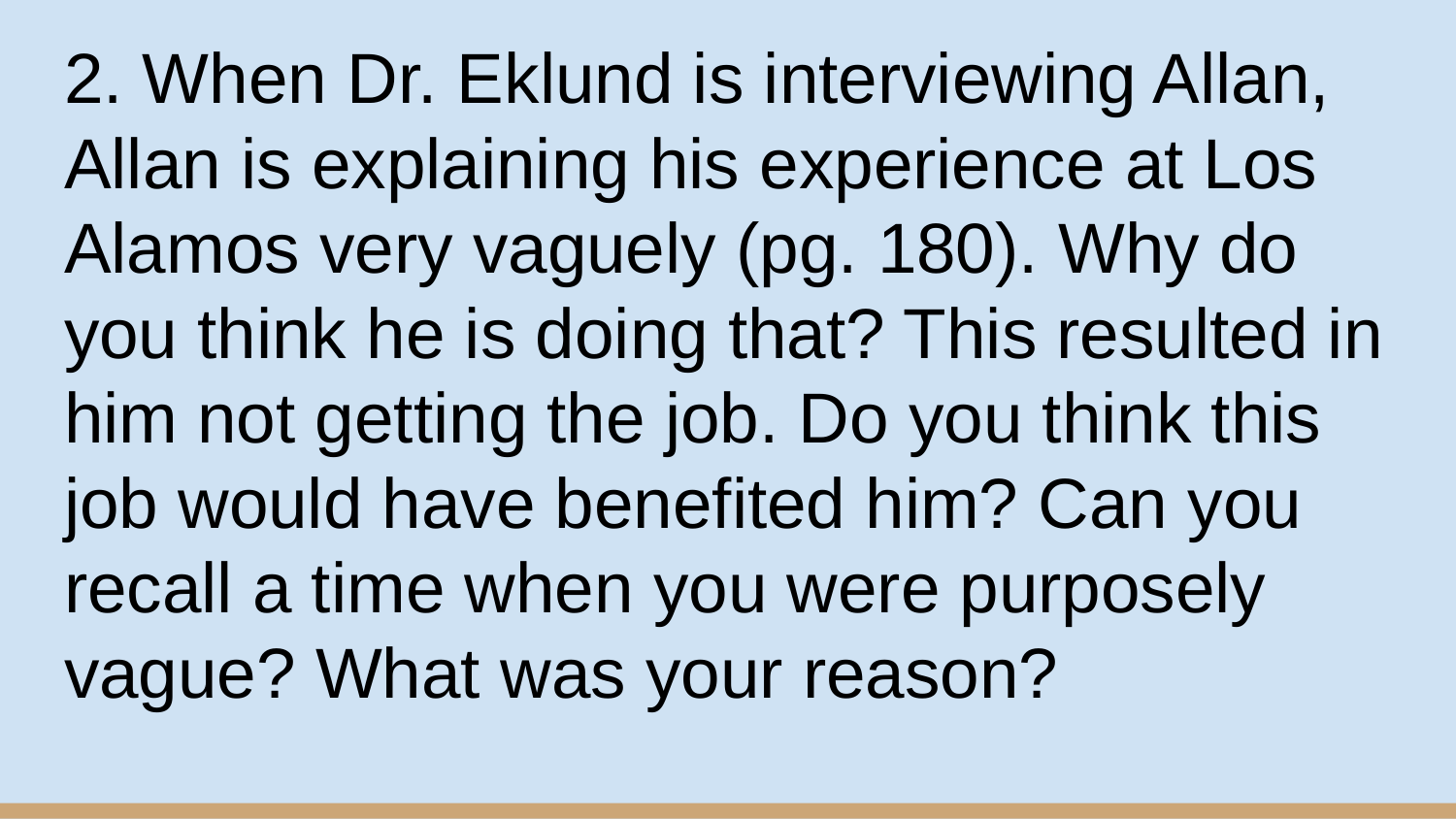

# 2. When Dr. Eklund is interviewing Allan, Allan is explaining his experience at Los Alamos very vaguely (pg. 180). Why do you think he is doing that? This resulted in him not getting the job. Do you think this job would have benefited him? Can you recall a time when you were purposely vague? What was your reason?